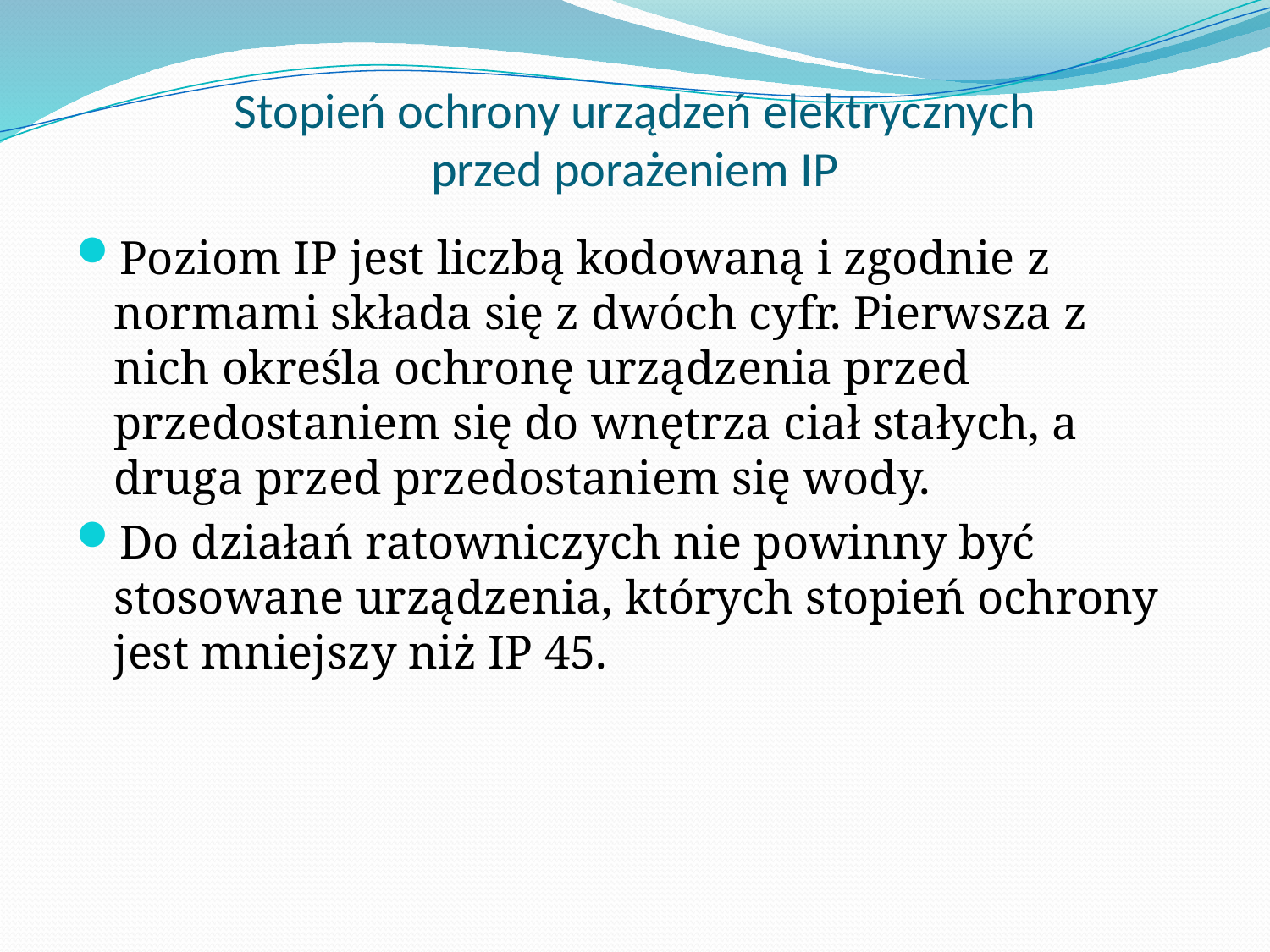

# Stopień ochrony urządzeń elektrycznych przed porażeniem IP
Poziom IP jest liczbą kodowaną i zgodnie z normami składa się z dwóch cyfr. Pierwsza z nich określa ochronę urządzenia przed przedostaniem się do wnętrza ciał stałych, a druga przed przedostaniem się wody.
Do działań ratowniczych nie powinny być stosowane urządzenia, których stopień ochrony jest mniejszy niż IP 45.